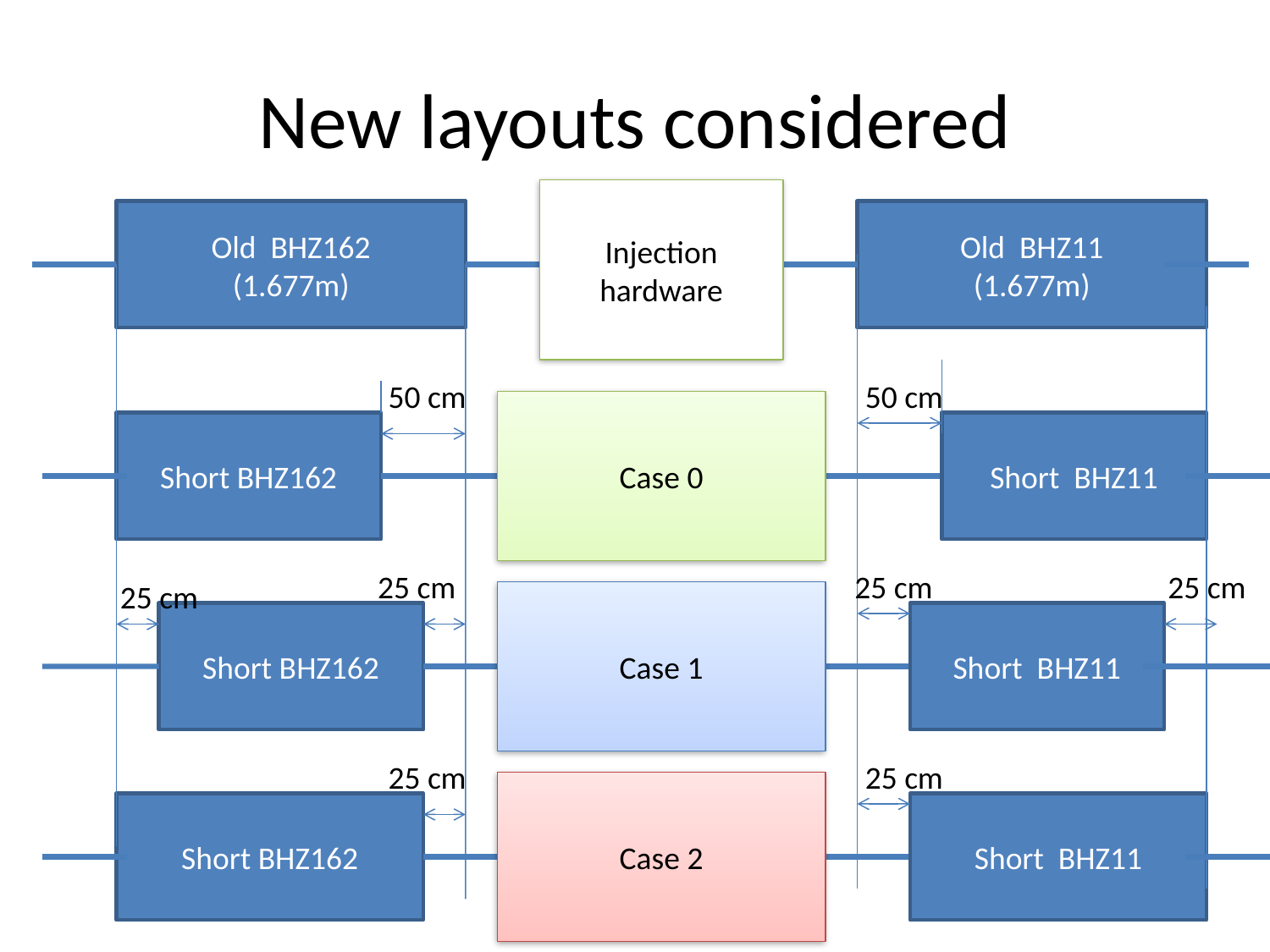

# New layouts considered
Injection hardware
Old  BHZ162
(1.677m)
Old  BHZ11
(1.677m)
50 cm
50 cm
Case 0
Short BHZ162
Short  BHZ11
25 cm
25 cm
25 cm
25 cm
Case 1
Short BHZ162
Short  BHZ11
25 cm
25 cm
Case 2
Short BHZ162
Short  BHZ11